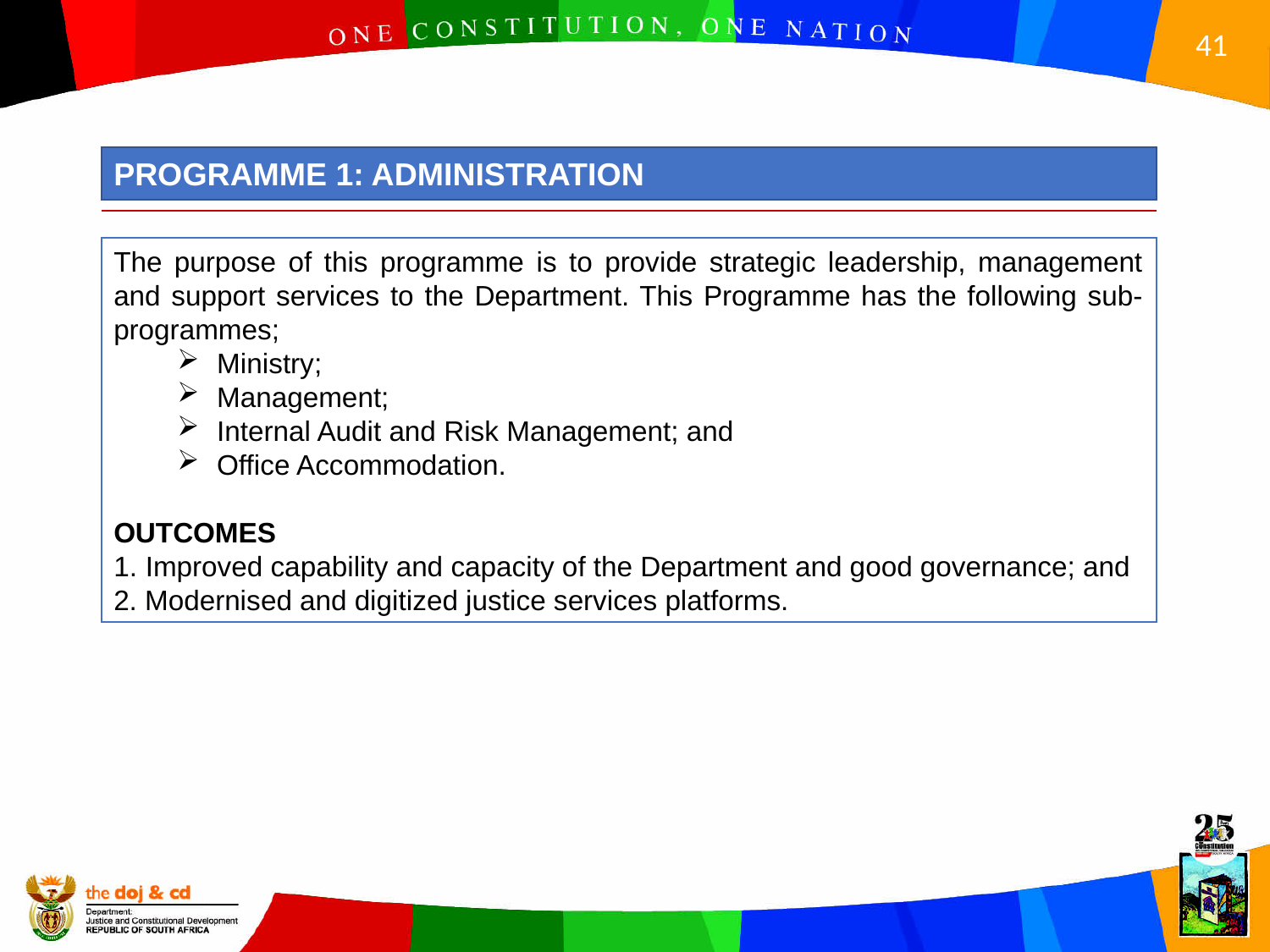

PROGRAMME 1: ADMINISTRATION
The purpose of this programme is to provide strategic leadership, management and support services to the Department. This Programme has the following sub-programmes;
Ministry;
Management;
Internal Audit and Risk Management; and
Office Accommodation.

OUTCOMES
Improved capability and capacity of the Department and good governance; and
2. Modernised and digitized justice services platforms.